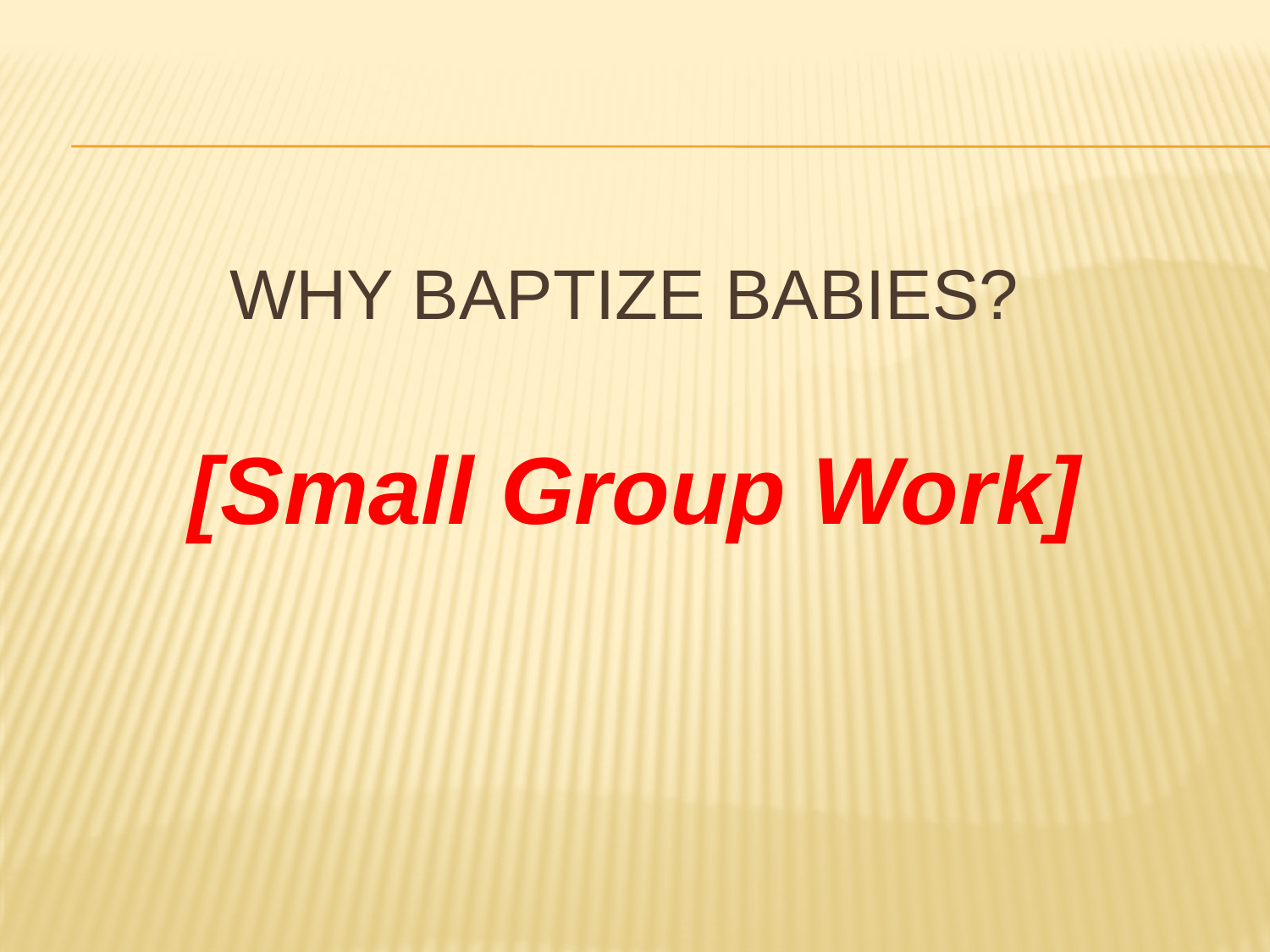

# Why baptize babies?
[Small Group Work]